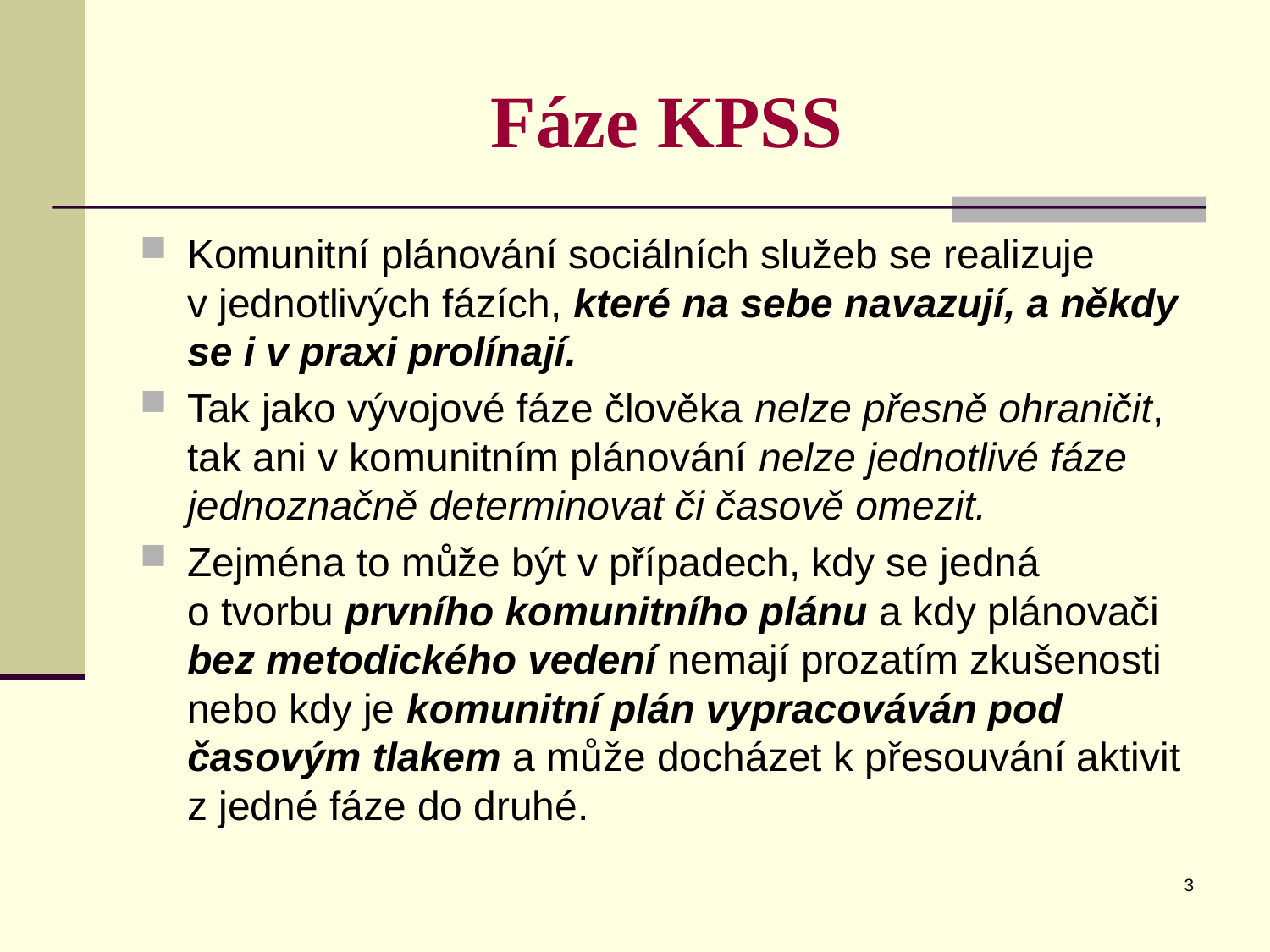

# Fáze KPSS
Komunitní plánování sociálních služeb se realizuje v jednotlivých fázích, které na sebe navazují, a někdy se i v praxi prolínají.
Tak jako vývojové fáze člověka nelze přesně ohraničit, tak ani v komunitním plánování nelze jednotlivé fáze jednoznačně determinovat či časově omezit.
Zejména to může být v případech, kdy se jedná
o tvorbu prvního komunitního plánu a kdy plánovači bez metodického vedení nemají prozatím zkušenosti nebo kdy je komunitní plán vypracováván pod časovým tlakem a může docházet k přesouvání aktivit z jedné fáze do druhé.

3